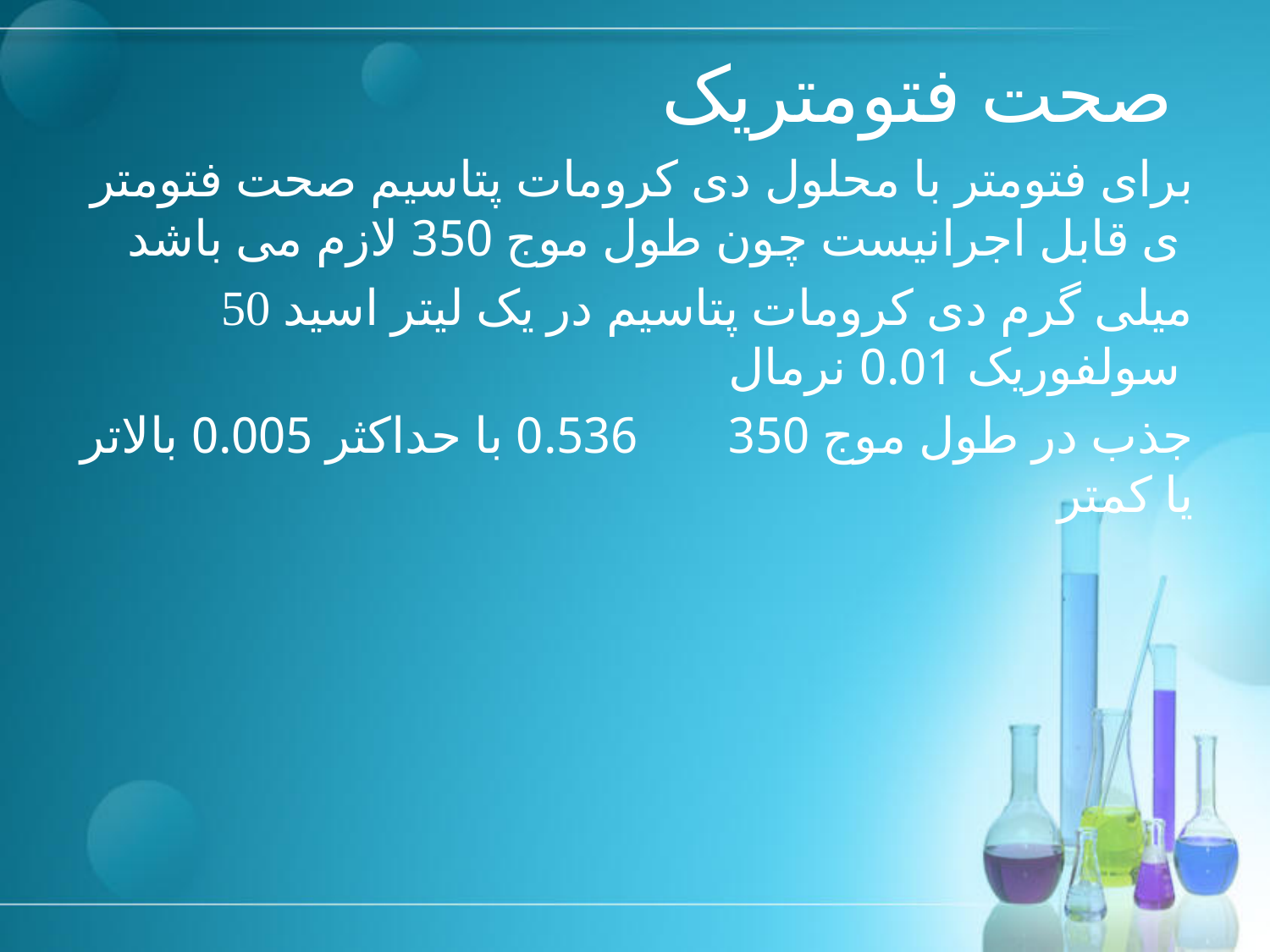

# صحت فتومتریک
برای فتومتر با محلول دی کرومات پتاسیم صحت فتومتر ی قابل اجرانیست چون طول موج 350 لازم می باشد
50 میلی گرم دی کرومات پتاسیم در یک لیتر اسید سولفوریک 0.01 نرمال
جذب در طول موج 350       0.536 با حداکثر 0.005 بالاتر یا کمتر